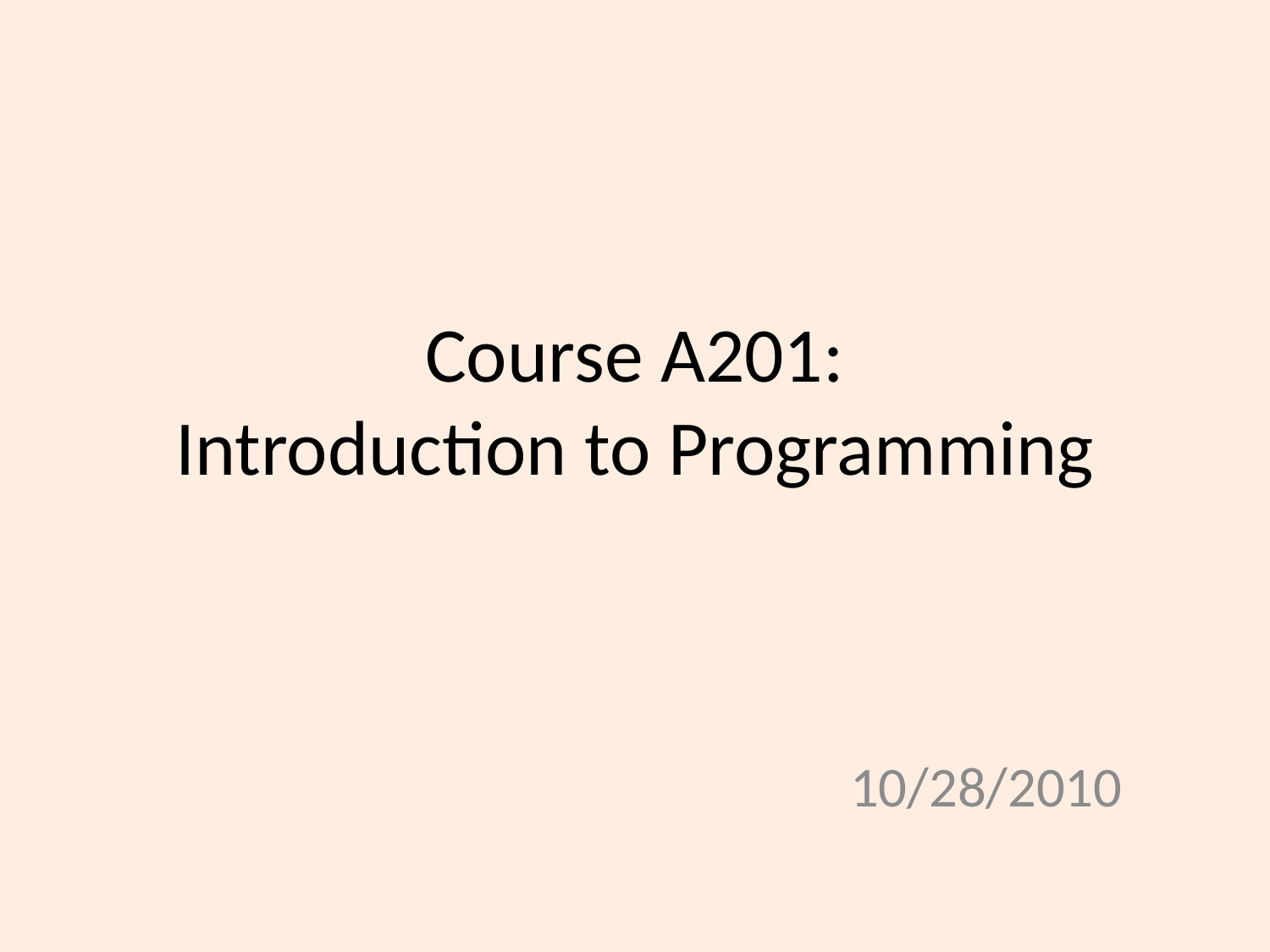

# Course A201: Introduction to Programming
10/28/2010